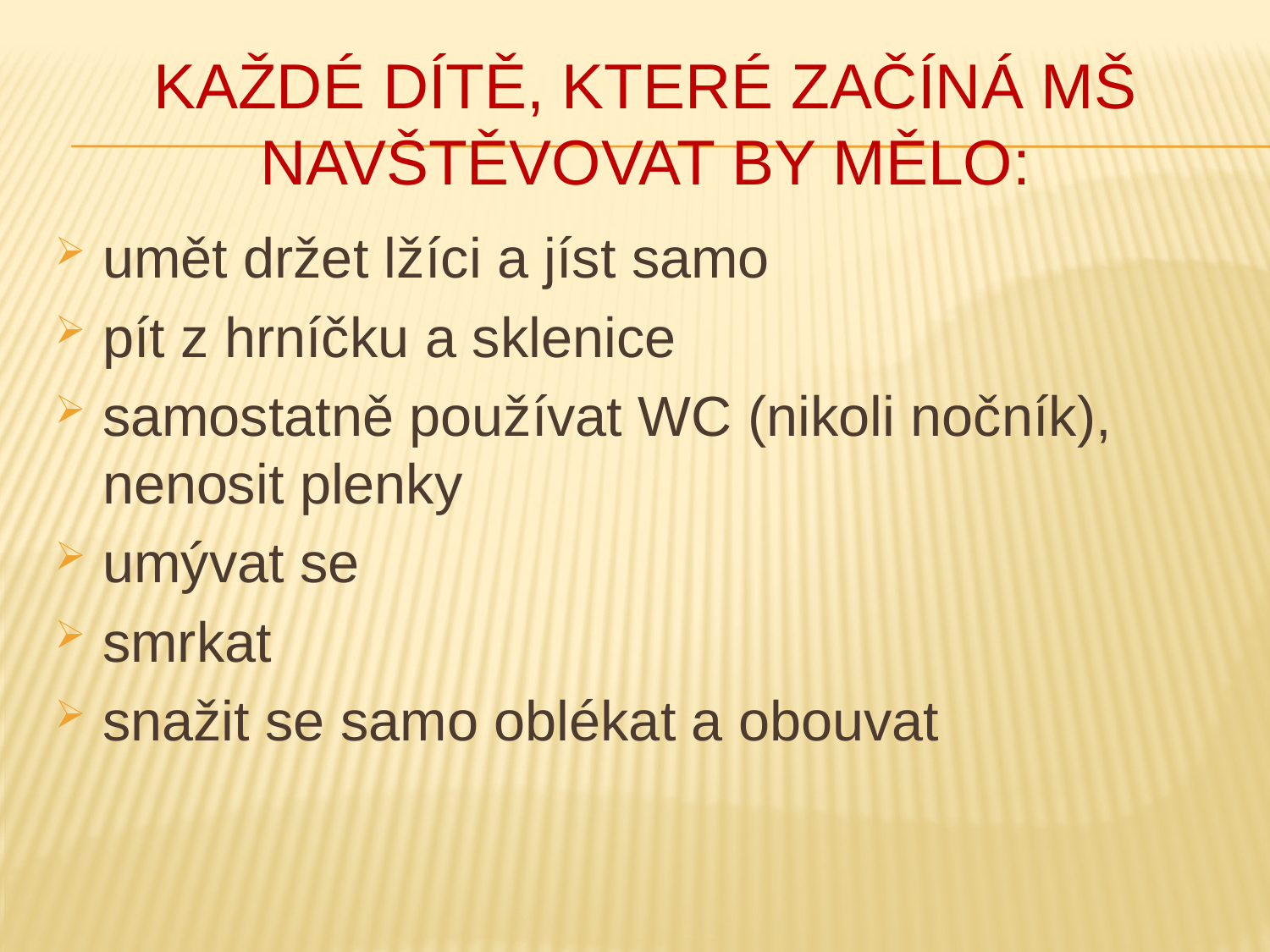

# Každé dítě, které začíná mš navštěvovat by mělo:
umět držet lžíci a jíst samo
pít z hrníčku a sklenice
samostatně používat WC (nikoli nočník), nenosit plenky
umývat se
smrkat
snažit se samo oblékat a obouvat